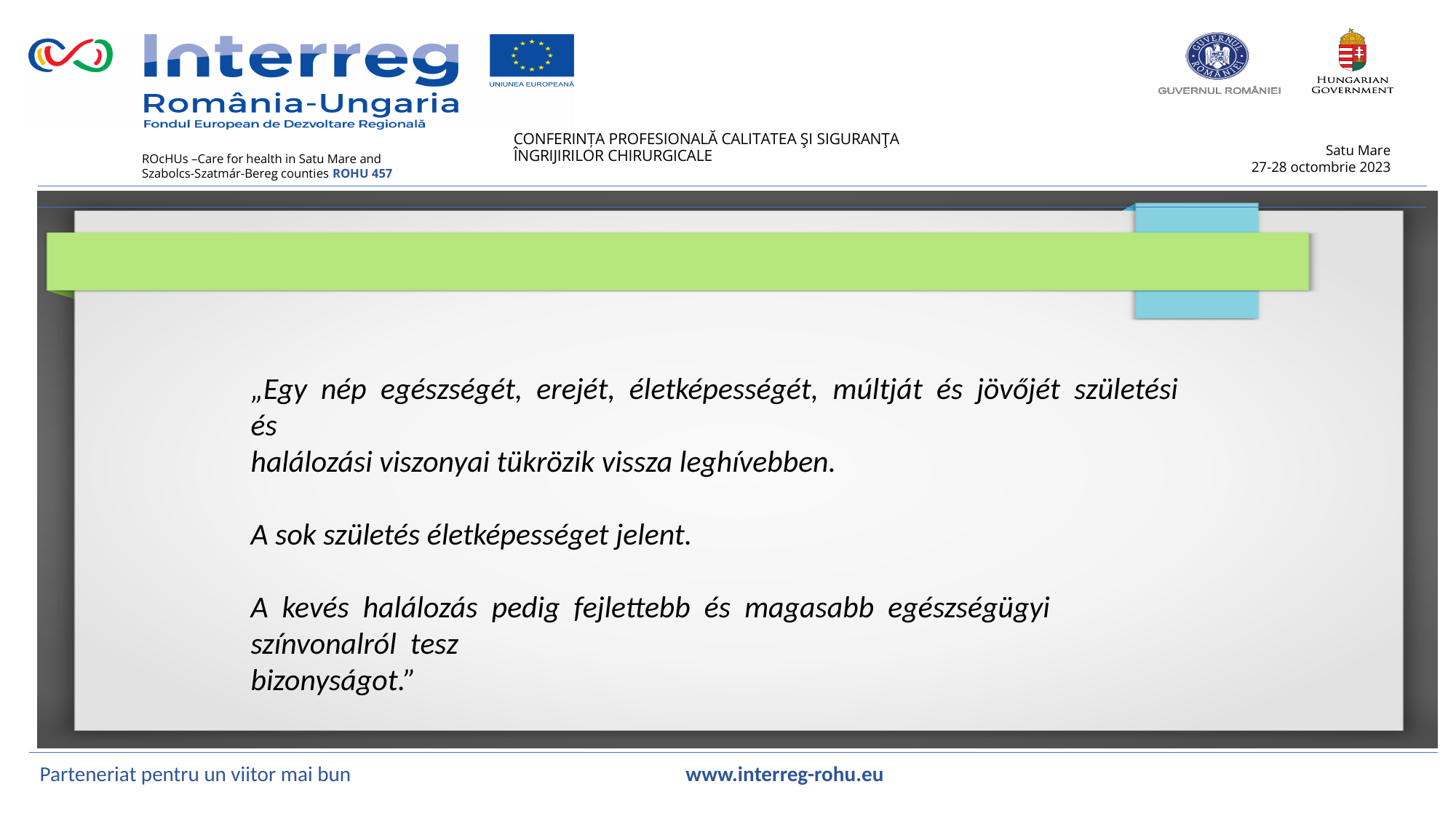

„Egy  nép  egészségét,  erejét,  életképességét,  múltját  és  jövőjét  születési  és
halálozási viszonyai tükrözik vissza leghívebben.

A sok születés életképességet jelent.

A  kevés  halálozás  pedig  fejlettebb  és  magasabb  egészségügyi  színvonalról  tesz
bizonyságot.”
Parteneriat pentru un viitor mai bun                                                                                www.interreg-rohu.eu